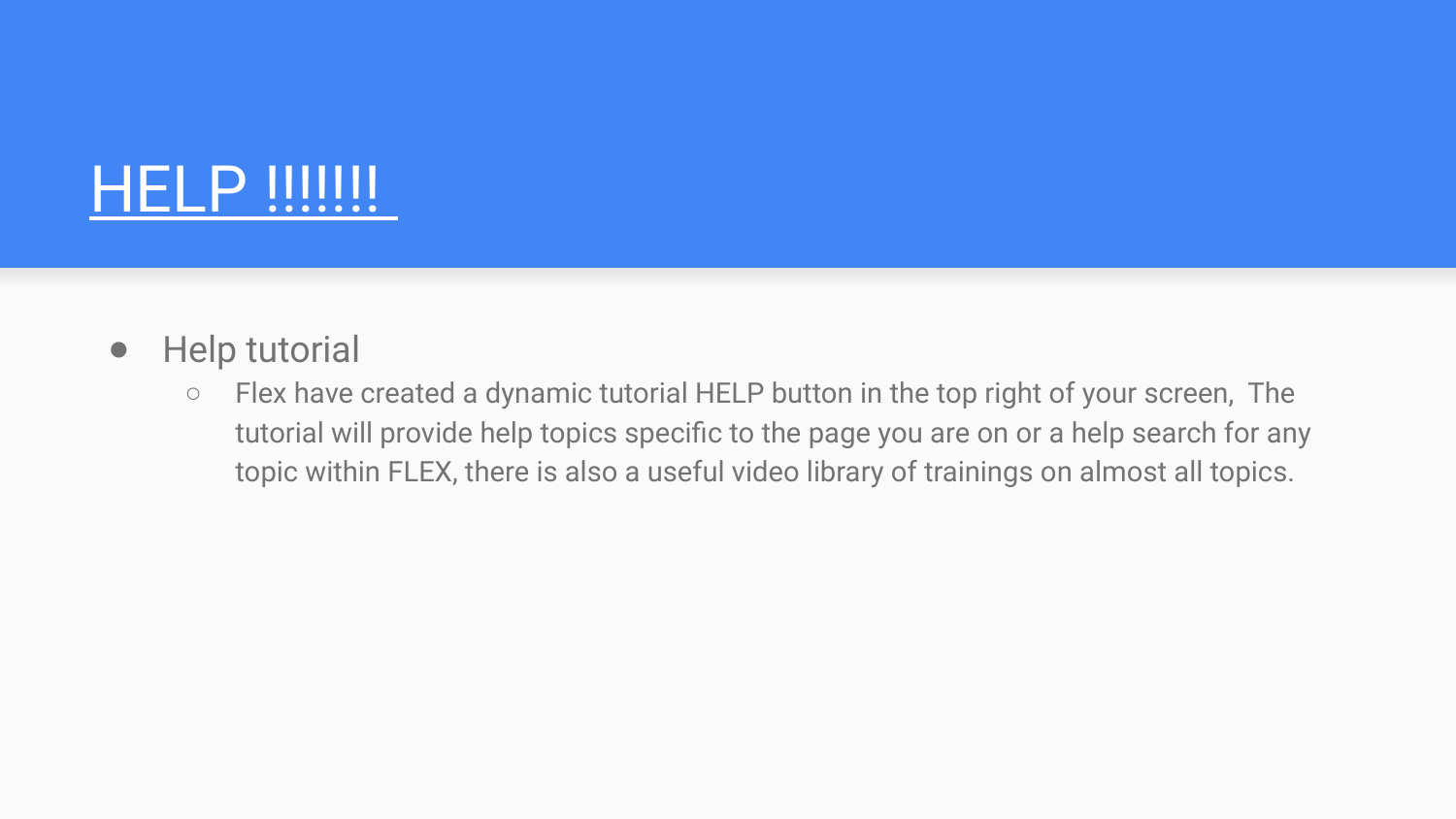

# HELP !!!!!!!
Help tutorial
Flex have created a dynamic tutorial HELP button in the top right of your screen,  The tutorial will provide help topics specific to the page you are on or a help search for any topic within FLEX, there is also a useful video library of trainings on almost all topics.